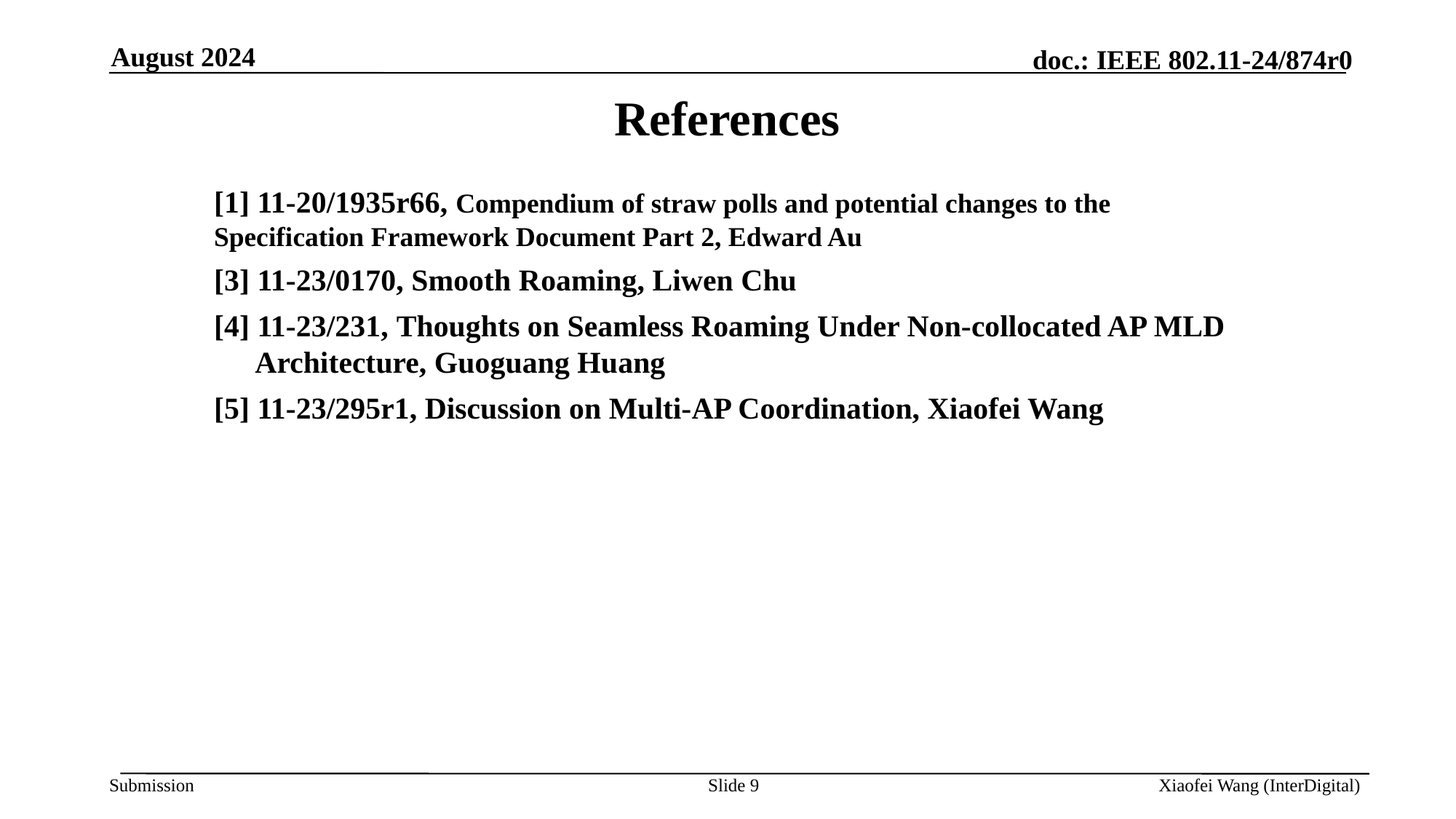

August 2024
References
[1] 11-20/1935r66, Compendium of straw polls and potential changes to the Specification Framework Document Part 2, Edward Au
[3] 11-23/0170, Smooth Roaming, Liwen Chu
[4] 11-23/231, Thoughts on Seamless Roaming Under Non-collocated AP MLD Architecture, Guoguang Huang
[5] 11-23/295r1, Discussion on Multi-AP Coordination, Xiaofei Wang

Slide 9
Xiaofei Wang (InterDigital)